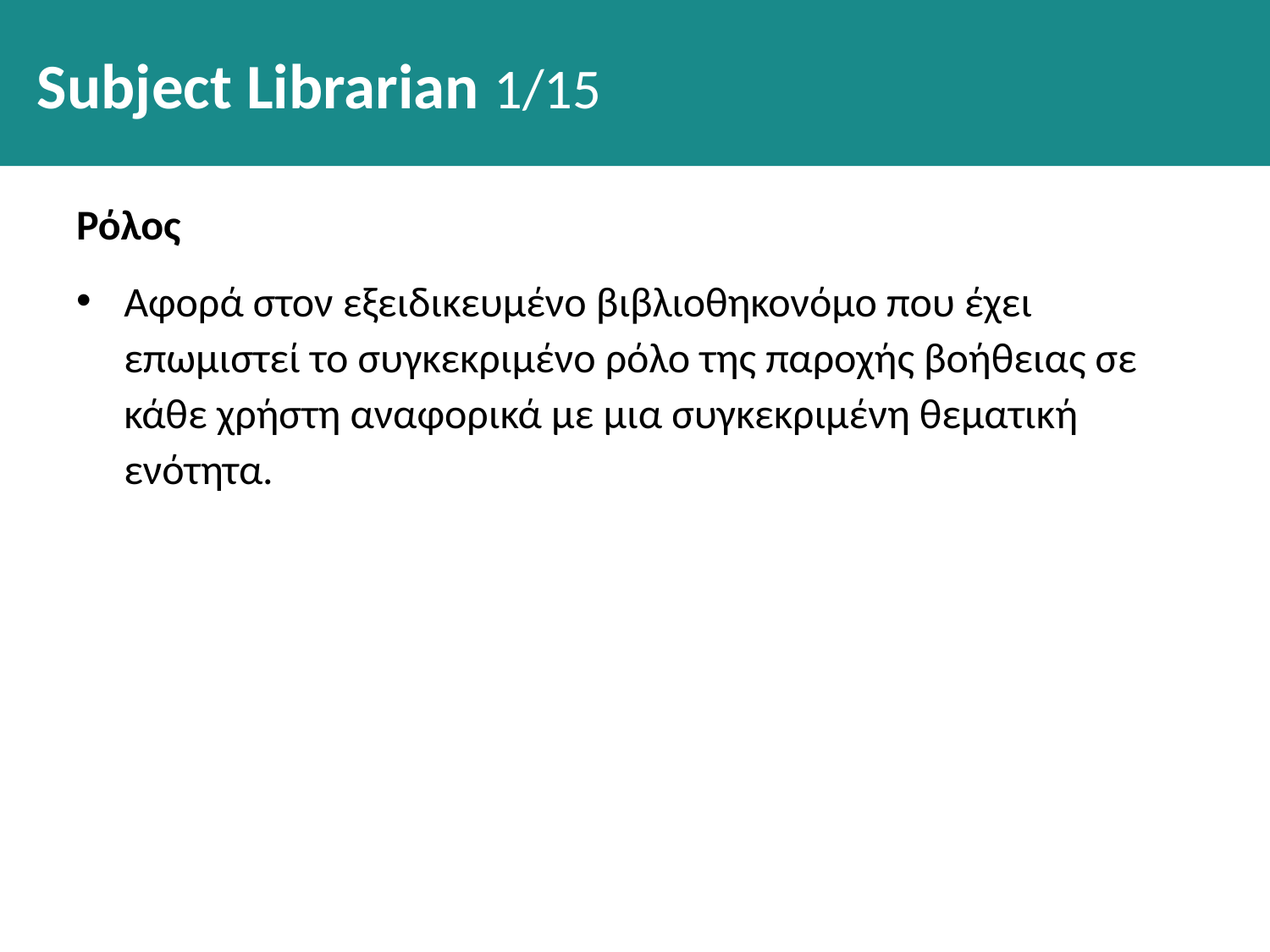

# Subject Librarian 1/15
Ρόλος
Αφορά στον εξειδικευμένο βιβλιοθηκονόμο που έχει επωμιστεί το συγκεκριμένο ρόλο της παροχής βοήθειας σε κάθε χρήστη αναφορικά με μια συγκεκριμένη θεματική ενότητα.